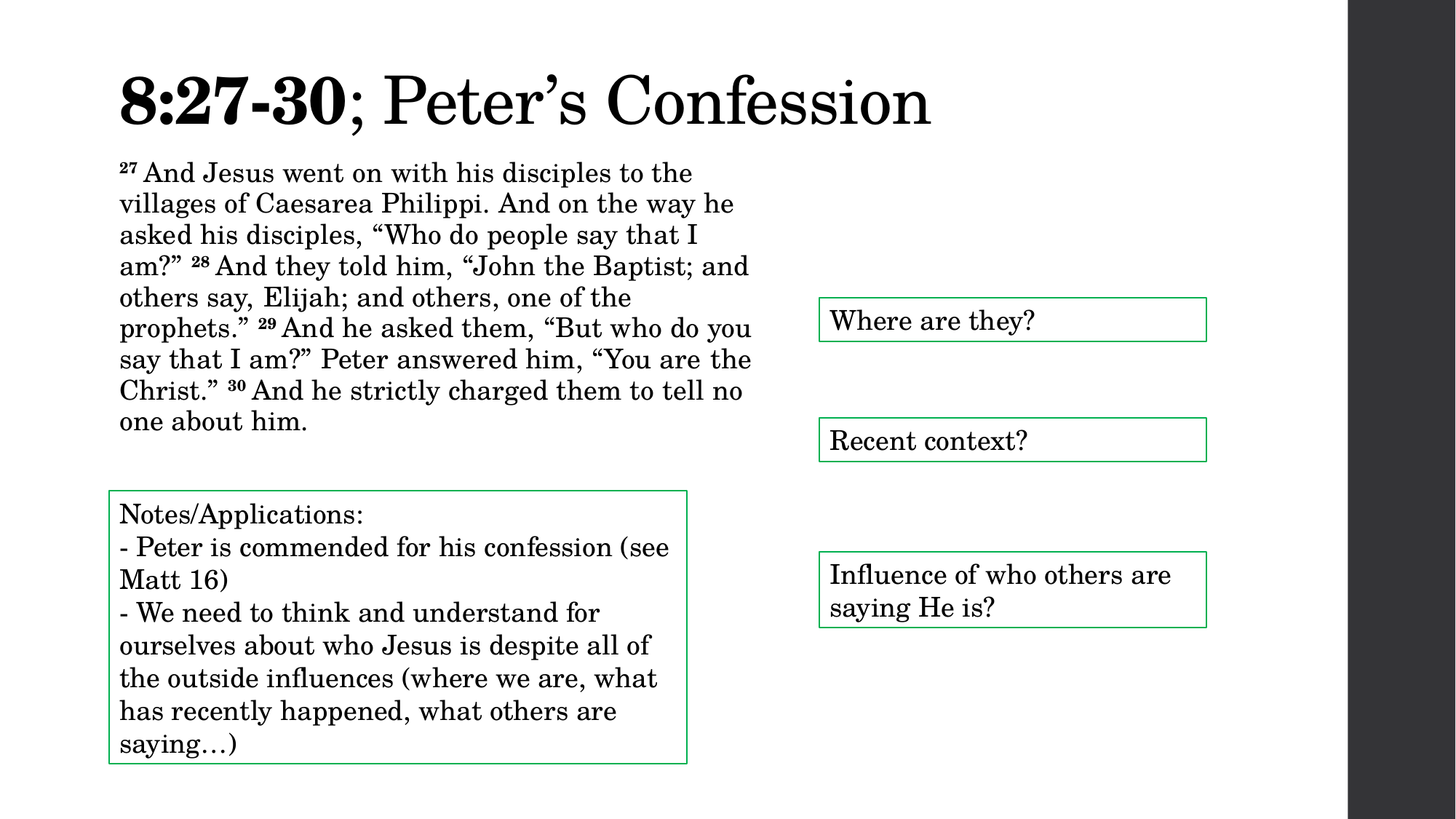

# 8:27-30; Peter’s Confession
27 And Jesus went on with his disciples to the villages of Caesarea Philippi. And on the way he asked his disciples, “Who do people say that I am?” 28 And they told him, “John the Baptist; and others say, Elijah; and others, one of the prophets.” 29 And he asked them, “But who do you say that I am?” Peter answered him, “You are the Christ.” 30 And he strictly charged them to tell no one about him.
Where are they?
Recent context?
Notes/Applications:
- Peter is commended for his confession (see Matt 16)
- We need to think and understand for ourselves about who Jesus is despite all of the outside influences (where we are, what has recently happened, what others are saying…)
Influence of who others are saying He is?